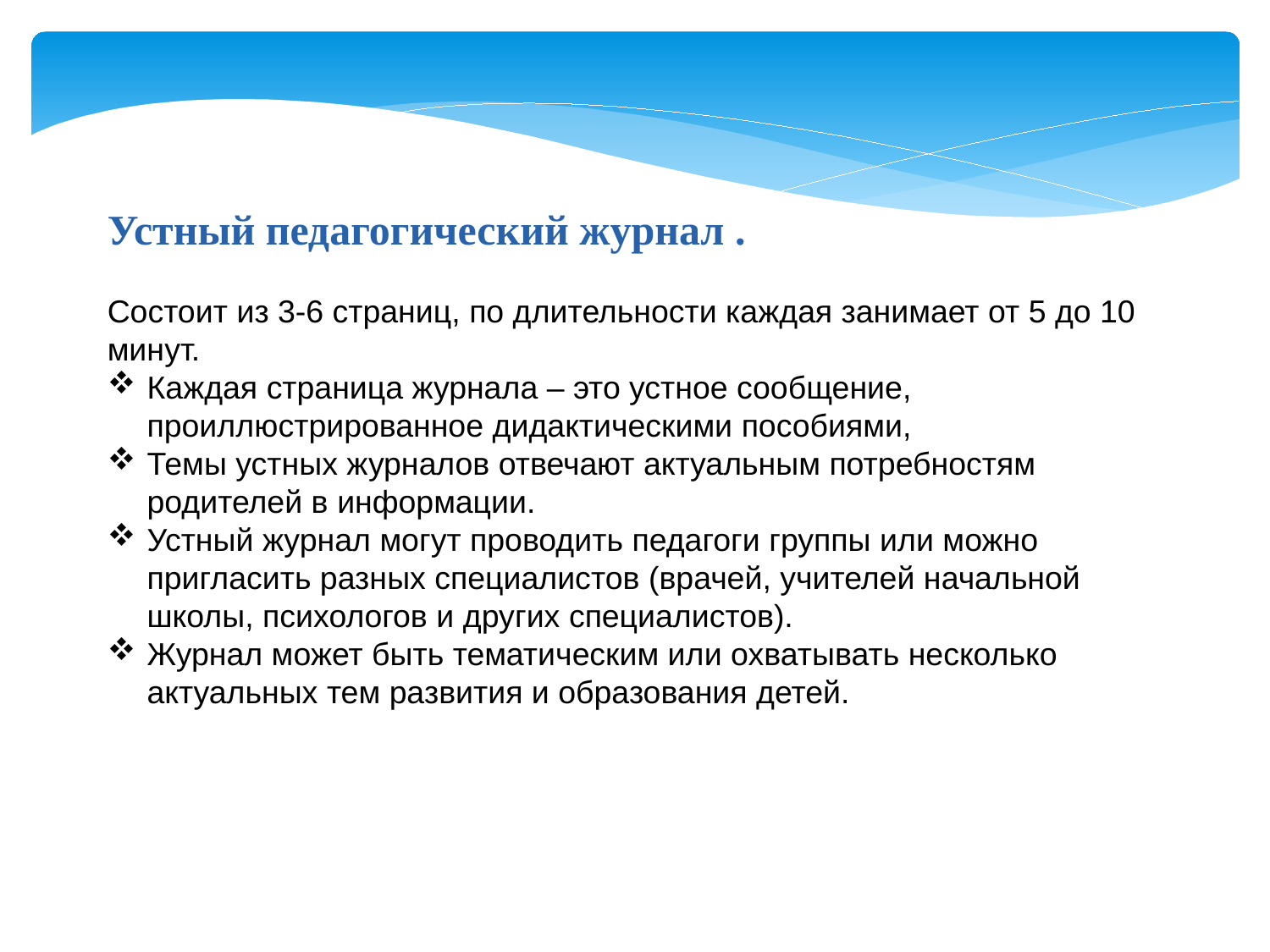

Устный педагогический журнал .

Состоит из 3-6 страниц, по длительности каждая занимает от 5 до 10 минут.
Каждая страница журнала – это устное сообщение, проиллюстрированное дидактическими пособиями,
Темы устных журналов отвечают актуальным потребностям родителей в информации.
Устный журнал могут проводить педагоги группы или можно пригласить разных специалистов (врачей, учителей начальной школы, психологов и других специалистов).
Журнал может быть тематическим или охватывать несколько актуальных тем развития и образования детей.